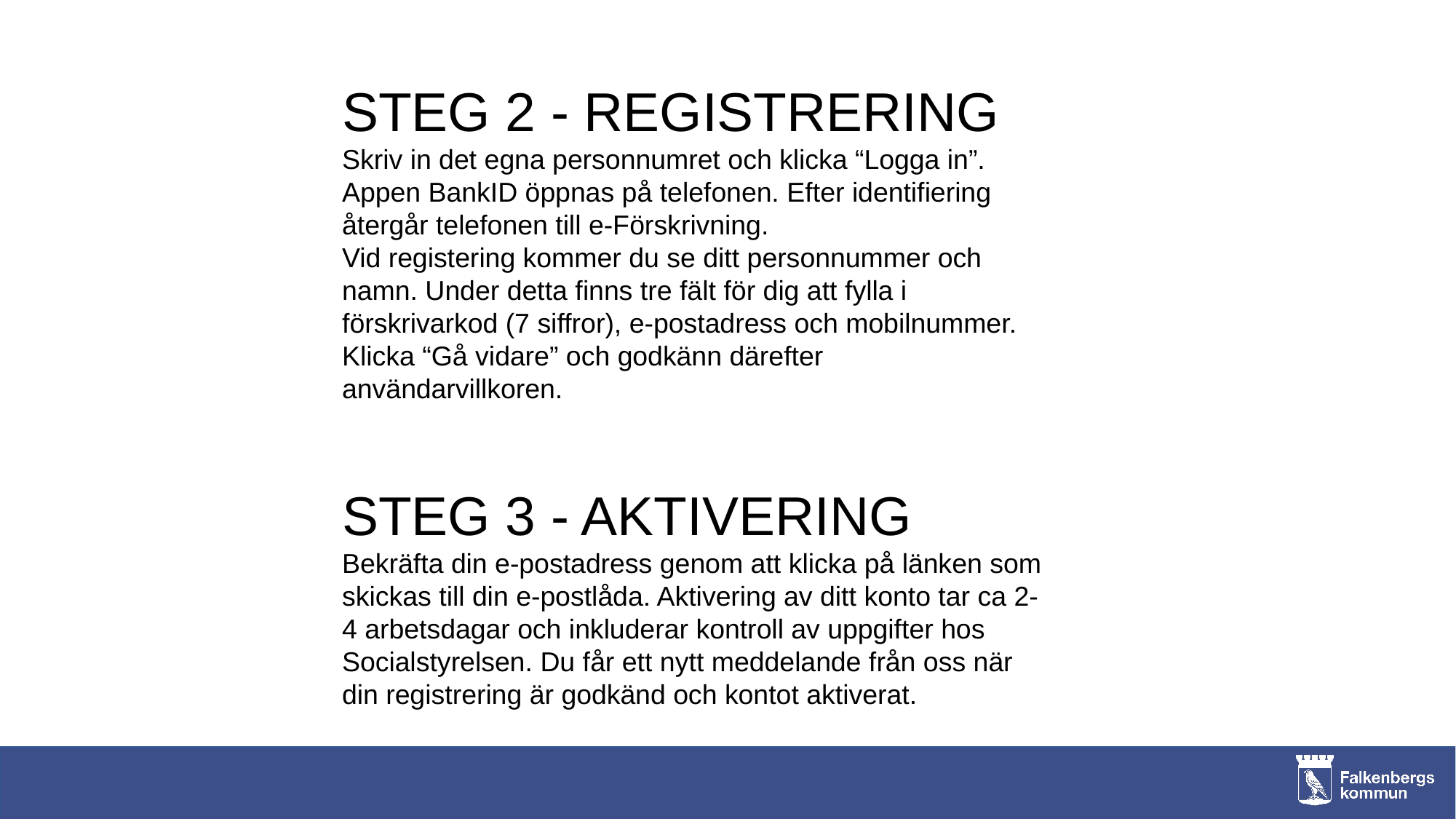

STEG 2 - REGISTRERING
Skriv in det egna personnumret och klicka “Logga in”. Appen BankID öppnas på telefonen. Efter identifiering återgår telefonen till e-Förskrivning.
Vid registering kommer du se ditt personnummer och namn. Under detta finns tre fält för dig att fylla i förskrivarkod (7 siffror), e-postadress och mobilnummer. Klicka “Gå vidare” och godkänn därefter användarvillkoren.
STEG 3 - AKTIVERING
Bekräfta din e-postadress genom att klicka på länken som skickas till din e-postlåda. Aktivering av ditt konto tar ca 2-4 arbetsdagar och inkluderar kontroll av uppgifter hos Socialstyrelsen. Du får ett nytt meddelande från oss när din registrering är godkänd och kontot aktiverat.